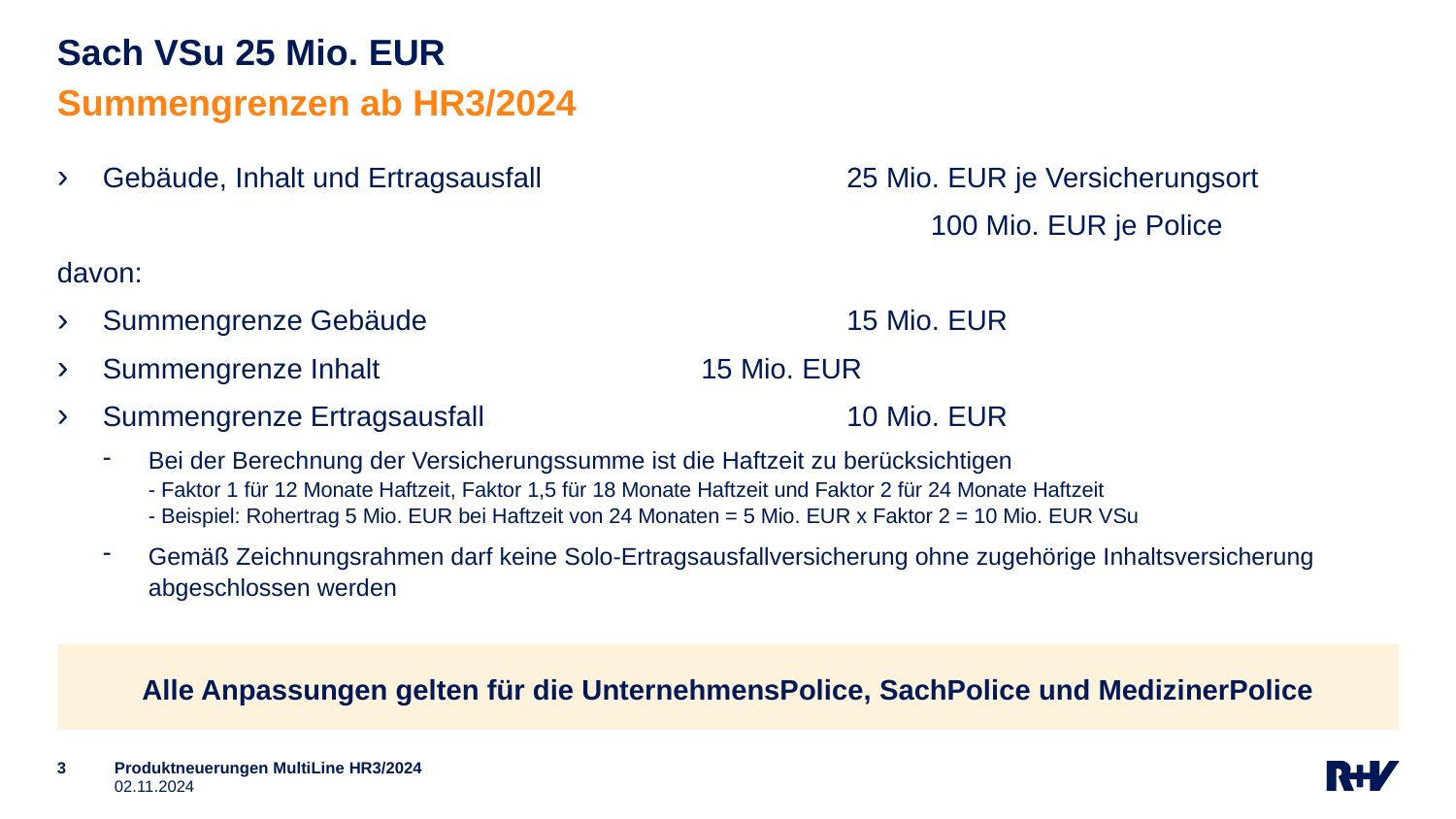

# Sach VSu 25 Mio. EUR
Summengrenzen ab HR3/2024
Gebäude, Inhalt und Ertragsausfall 		  25 Mio. EUR je Versicherungsort
						100 Mio. EUR je Police
davon:
Summengrenze Gebäude 			  15 Mio. EUR
Summengrenze Inhalt 			  15 Mio. EUR
Summengrenze Ertragsausfall			  10 Mio. EUR
Bei der Berechnung der Versicherungssumme ist die Haftzeit zu berücksichtigen
- Faktor 1 für 12 Monate Haftzeit, Faktor 1,5 für 18 Monate Haftzeit und Faktor 2 für 24 Monate Haftzeit
- Beispiel: Rohertrag 5 Mio. EUR bei Haftzeit von 24 Monaten = 5 Mio. EUR x Faktor 2 = 10 Mio. EUR VSu
Gemäß Zeichnungsrahmen darf keine Solo-Ertragsausfallversicherung ohne zugehörige Inhaltsversicherung abgeschlossen werden
Alle Anpassungen gelten für die UnternehmensPolice, SachPolice und MedizinerPolice
3
Produktneuerungen MultiLine HR3/2024
02.11.2024